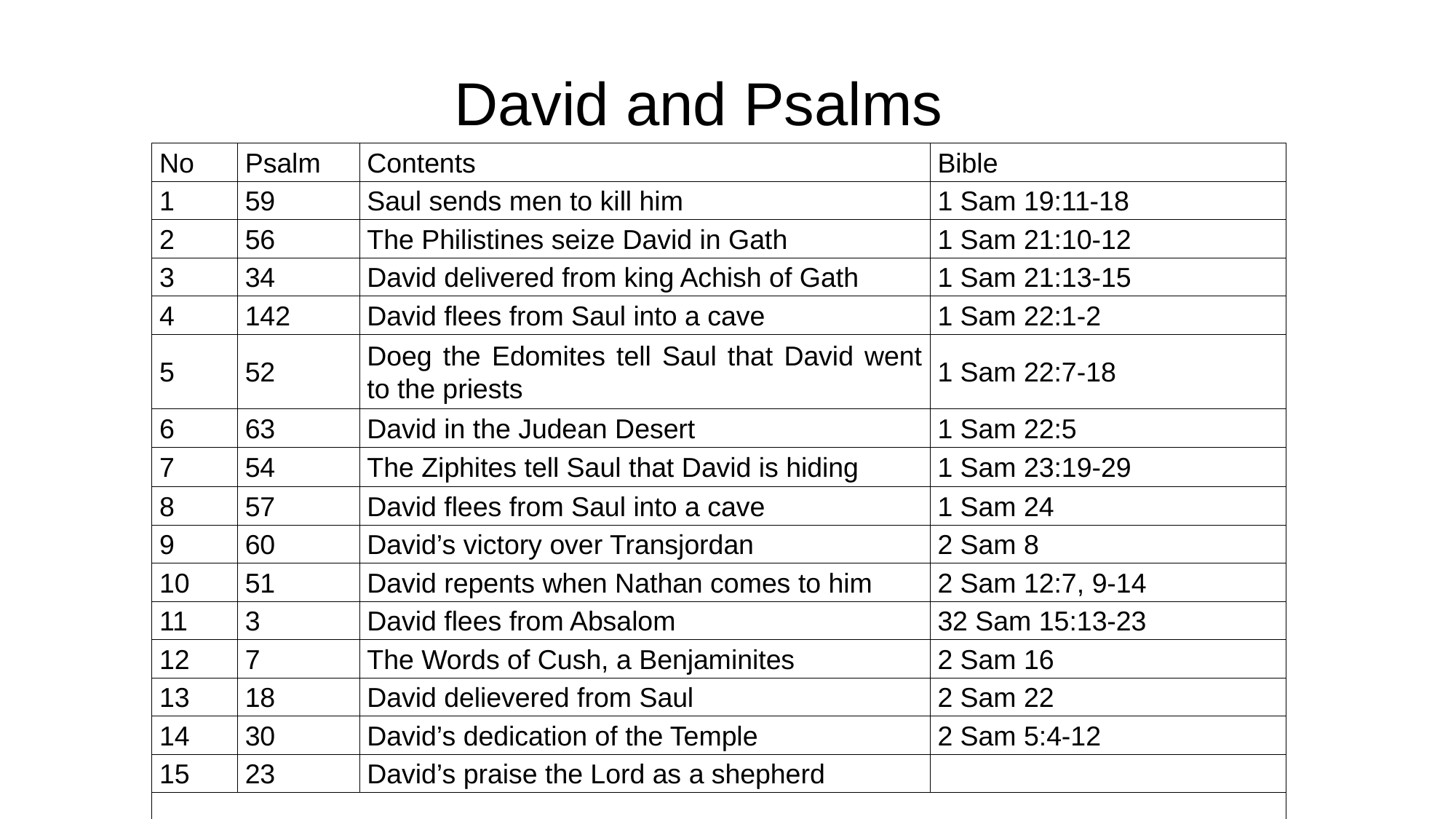

# David and Psalms
| No | Psalm | Contents | Bible |
| --- | --- | --- | --- |
| 1 | 59 | Saul sends men to kill him | 1 Sam 19:11-18 |
| 2 | 56 | The Philistines seize David in Gath | 1 Sam 21:10-12 |
| 3 | 34 | David delivered from king Achish of Gath | 1 Sam 21:13-15 |
| 4 | 142 | David flees from Saul into a cave | 1 Sam 22:1-2 |
| 5 | 52 | Doeg the Edomites tell Saul that David went to the priests | 1 Sam 22:7-18 |
| 6 | 63 | David in the Judean Desert | 1 Sam 22:5 |
| 7 | 54 | The Ziphites tell Saul that David is hiding | 1 Sam 23:19-29 |
| 8 | 57 | David flees from Saul into a cave | 1 Sam 24 |
| 9 | 60 | David’s victory over Transjordan | 2 Sam 8 |
| 10 | 51 | David repents when Nathan comes to him | 2 Sam 12:7, 9-14 |
| 11 | 3 | David flees from Absalom | 32 Sam 15:13-23 |
| 12 | 7 | The Words of Cush, a Benjaminites | 2 Sam 16 |
| 13 | 18 | David delievered from Saul | 2 Sam 22 |
| 14 | 30 | David’s dedication of the Temple | 2 Sam 5:4-12 |
| 15 | 23 | David’s praise the Lord as a shepherd |  |
|  |  |  |  |